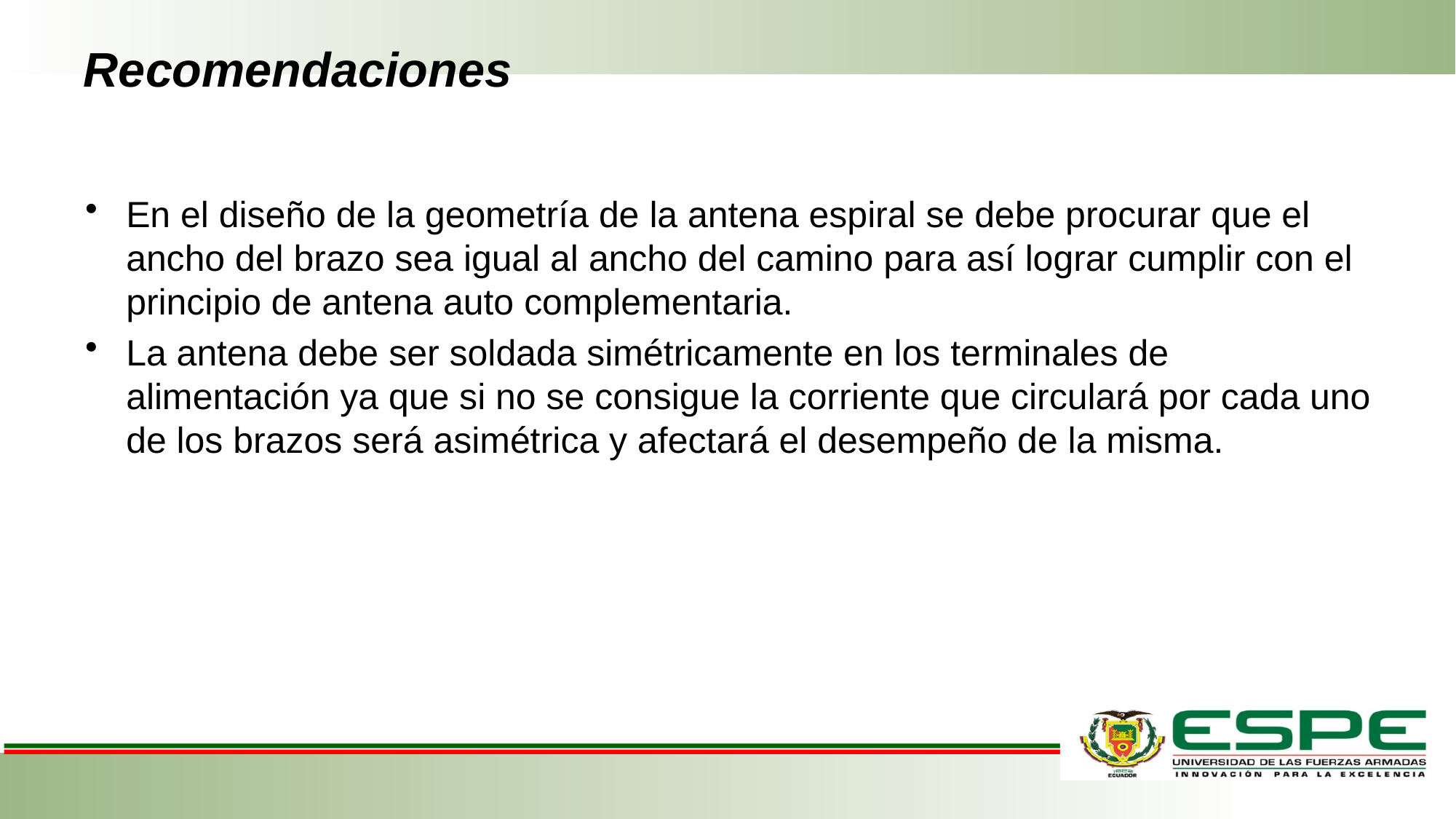

# Recomendaciones
En el diseño de la geometría de la antena espiral se debe procurar que el ancho del brazo sea igual al ancho del camino para así lograr cumplir con el principio de antena auto complementaria.
La antena debe ser soldada simétricamente en los terminales de alimentación ya que si no se consigue la corriente que circulará por cada uno de los brazos será asimétrica y afectará el desempeño de la misma.